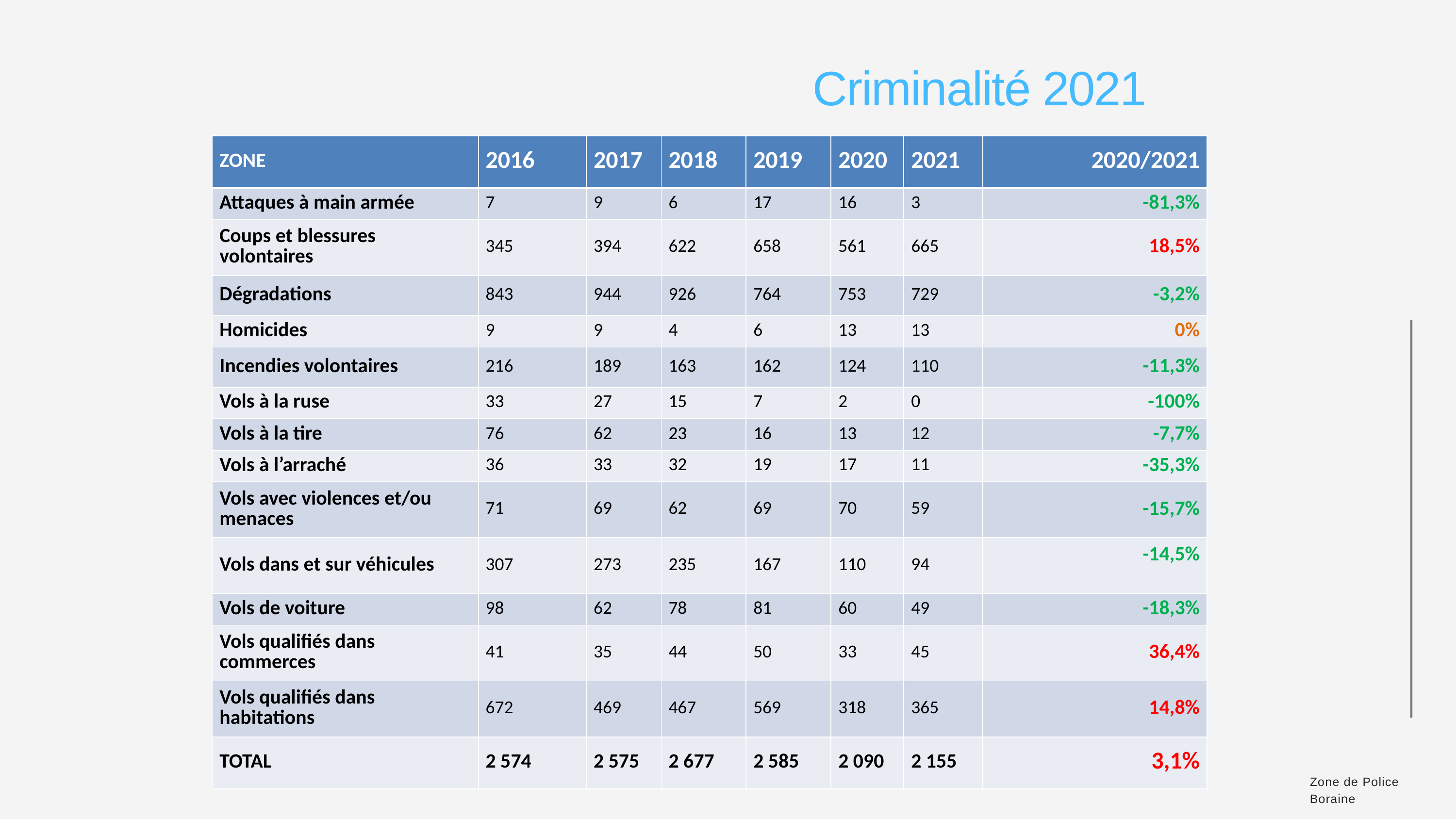

Criminalité 2021
| ZONE | 2016 | 2017 | 2018 | 2019 | 2020 | 2021 | 2020/2021 |
| --- | --- | --- | --- | --- | --- | --- | --- |
| Attaques à main armée | 7 | 9 | 6 | 17 | 16 | 3 | -81,3% |
| Coups et blessures volontaires | 345 | 394 | 622 | 658 | 561 | 665 | 18,5% |
| Dégradations | 843 | 944 | 926 | 764 | 753 | 729 | -3,2% |
| Homicides | 9 | 9 | 4 | 6 | 13 | 13 | 0% |
| Incendies volontaires | 216 | 189 | 163 | 162 | 124 | 110 | -11,3% |
| Vols à la ruse | 33 | 27 | 15 | 7 | 2 | 0 | -100% |
| Vols à la tire | 76 | 62 | 23 | 16 | 13 | 12 | -7,7% |
| Vols à l’arraché | 36 | 33 | 32 | 19 | 17 | 11 | -35,3% |
| Vols avec violences et/ou menaces | 71 | 69 | 62 | 69 | 70 | 59 | -15,7% |
| Vols dans et sur véhicules | 307 | 273 | 235 | 167 | 110 | 94 | -14,5% |
| Vols de voiture | 98 | 62 | 78 | 81 | 60 | 49 | -18,3% |
| Vols qualifiés dans commerces | 41 | 35 | 44 | 50 | 33 | 45 | 36,4% |
| Vols qualifiés dans habitations | 672 | 469 | 467 | 569 | 318 | 365 | 14,8% |
| TOTAL | 2 574 | 2 575 | 2 677 | 2 585 | 2 090 | 2 155 | 3,1% |

Zone de Police
Boraine